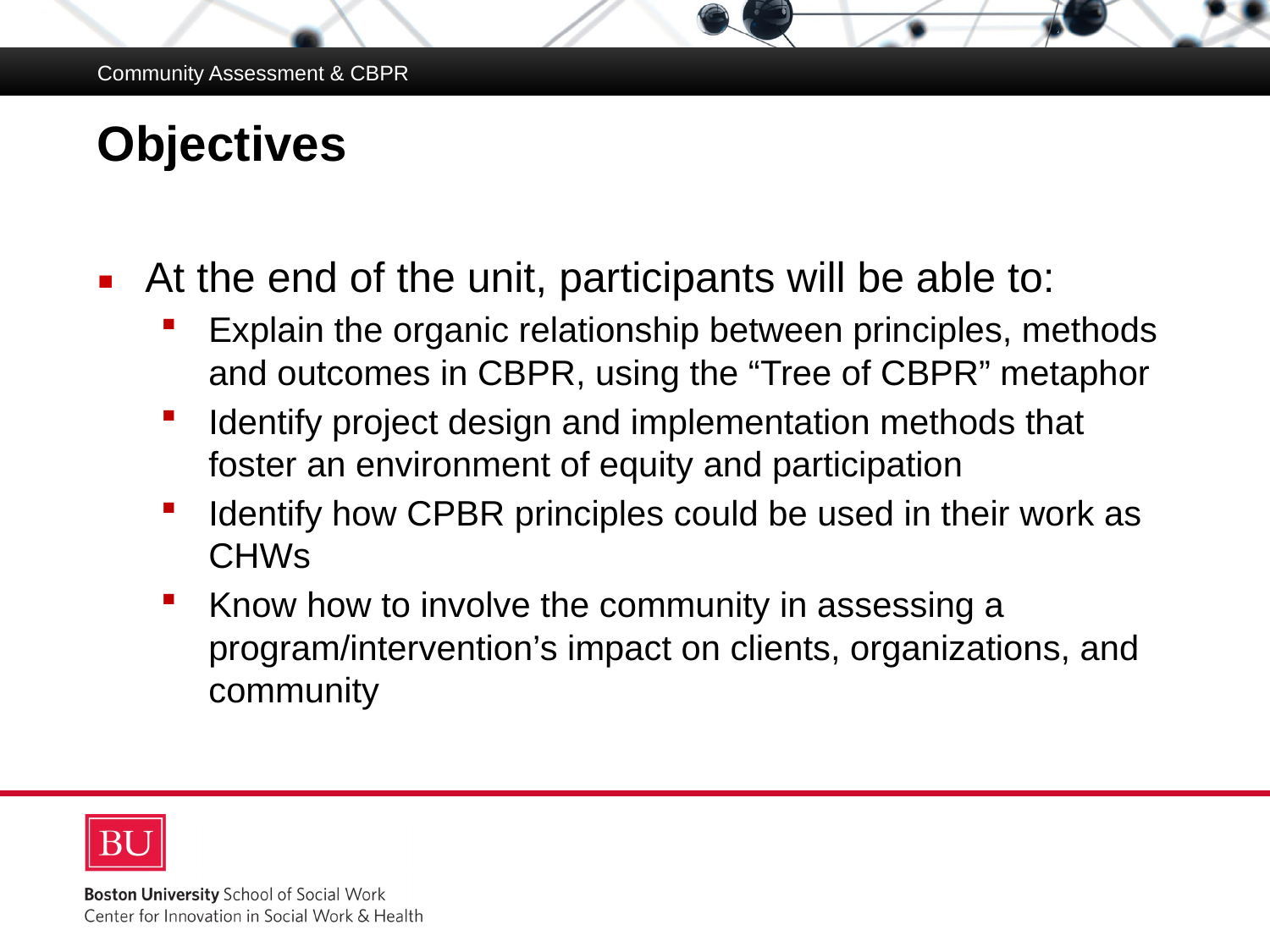

Community Assessment & CBPR
# Objectives
At the end of the unit, participants will be able to:
Explain the organic relationship between principles, methods and outcomes in CBPR, using the “Tree of CBPR” metaphor
Identify project design and implementation methods that foster an environment of equity and participation
Identify how CPBR principles could be used in their work as CHWs
Know how to involve the community in assessing a program/intervention’s impact on clients, organizations, and community